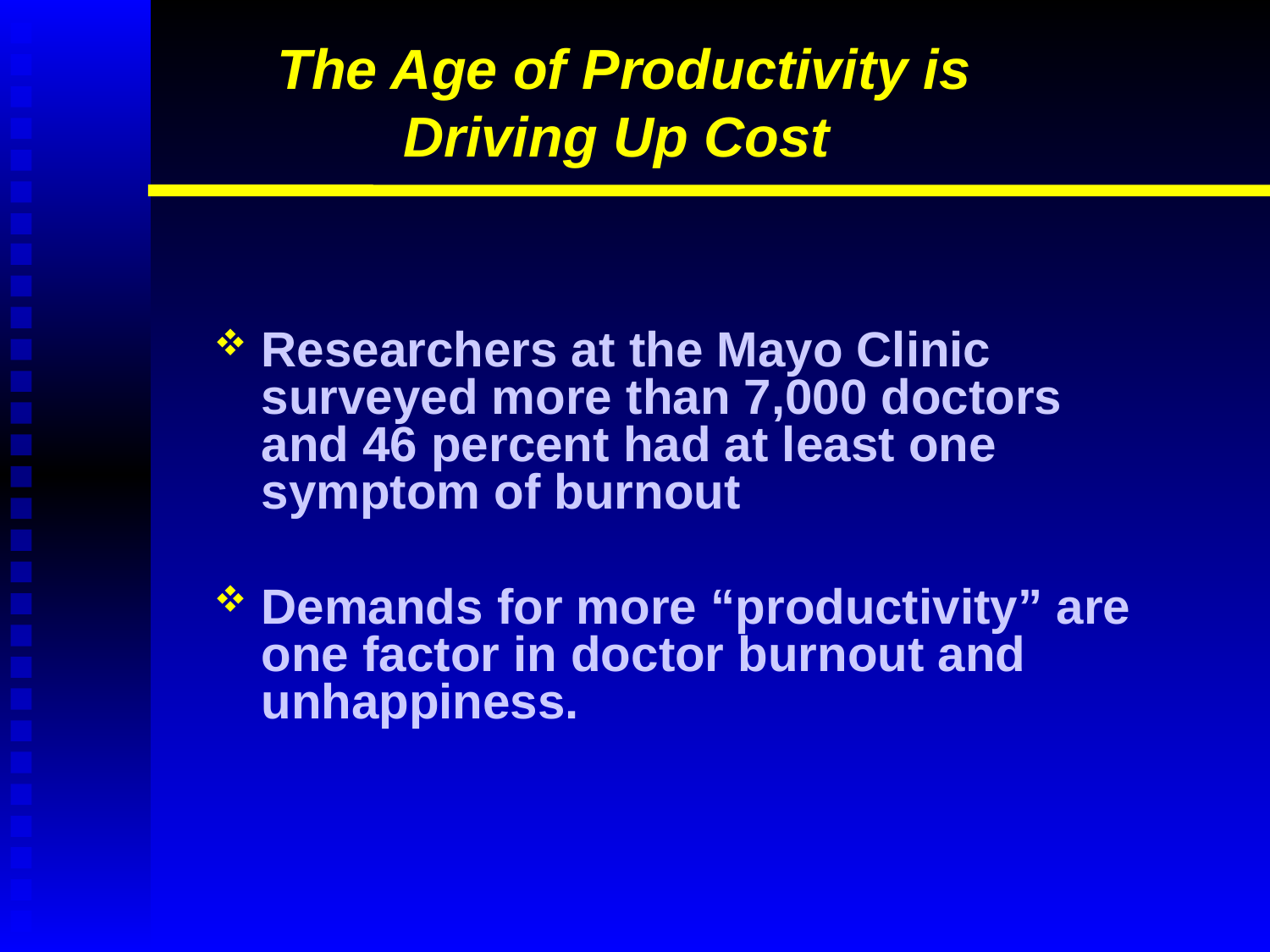

# The Age of Productivity is Driving Up Cost

Researchers at the Mayo Clinic surveyed more than 7,000 doctors and 46 percent had at least one symptom of burnout

Demands for more “productivity” are one factor in doctor burnout and unhappiness.